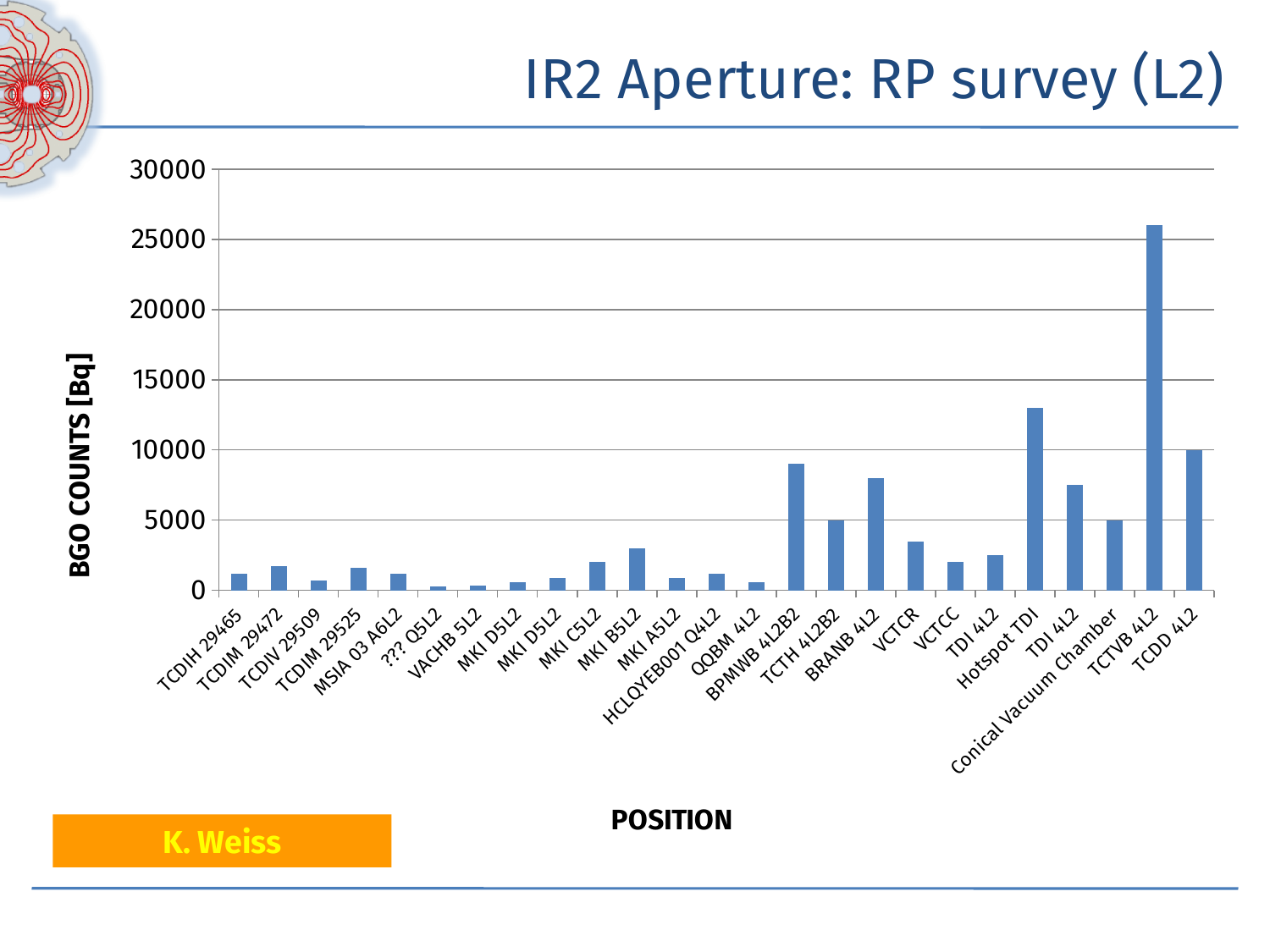

# IR2 Aperture: RP survey (L2)

### Chart

| Category |  |
|---|---|
| TCDIH 29465 | 1200.0 |
| TCDIM 29472 | 1750.0 |
| TCDIV 29509 | 720.0 |
| TCDIM 29525 | 1600.0 |
| MSIA 03 A6L2 | 1200.0 |
| ??? Q5L2 | 300.0 |
| VACHB 5L2 | 360.0 |
| MKI D5L2 | 600.0 |
| MKI D5L2 | 860.0 |
| MKI C5L2 | 2000.0 |
| MKI B5L2 | 3000.0 |
| MKI A5L2 | 900.0 |
| HCLQYEB001 Q4L2 | 1200.0 |
| QQBM 4L2 | 600.0 |
| BPMWB 4L2B2 | 9000.0 |
| TCTH 4L2B2 | 5000.0 |
| BRANB 4L2 | 8000.0 |
| VCTCR | 3500.0 |
| VCTCC | 2000.0 |
| TDI 4L2 | 2500.0 |
| Hotspot TDI | 13000.0 |
| TDI 4L2 | 7500.0 |
| Conical Vacuum Chamber | 5000.0 |
| TCTVB 4L2 | 26000.0 |
| TCDD 4L2 | 10000.0 |
K. Weiss